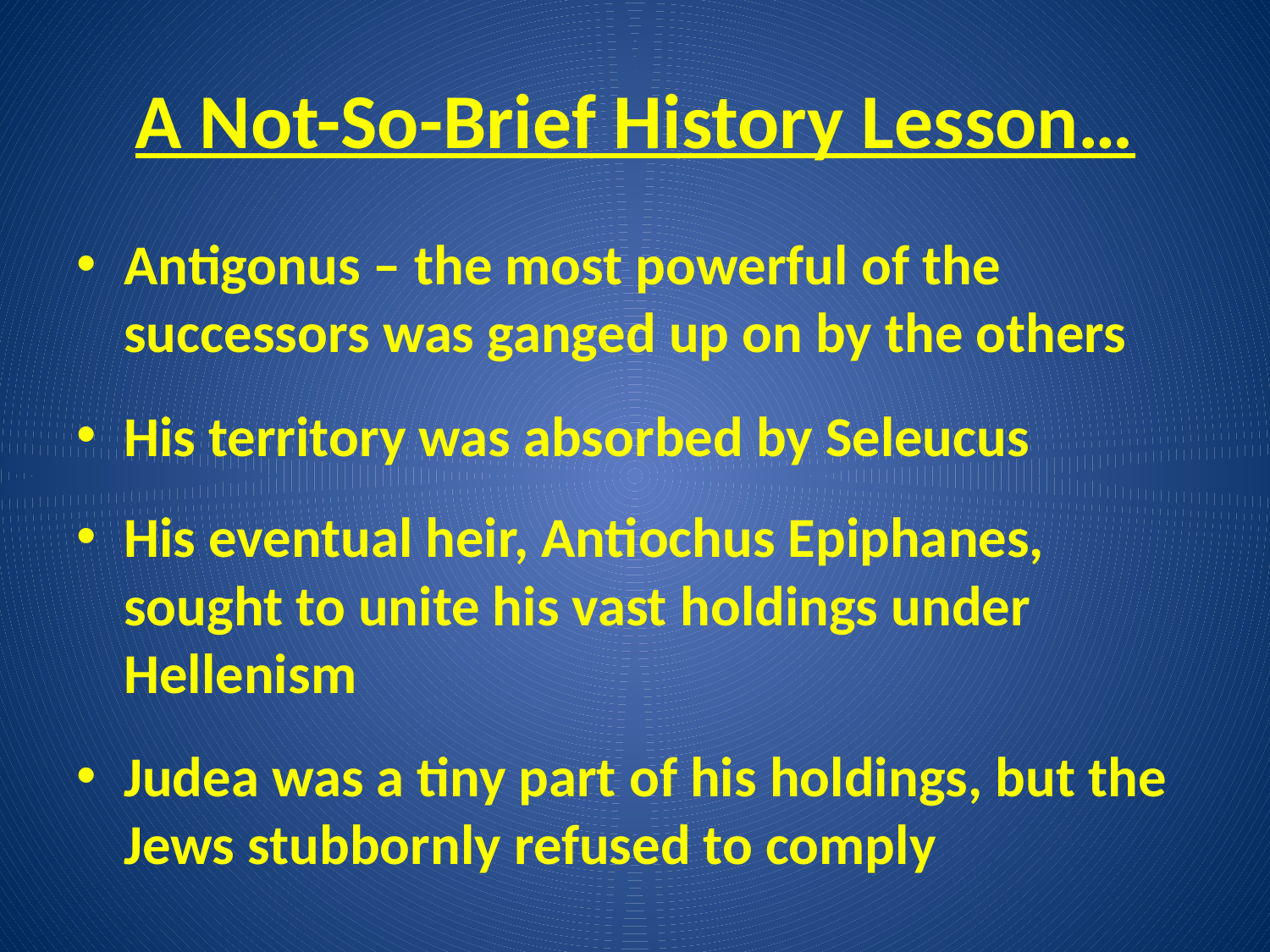

# A Not-So-Brief History Lesson…
Antigonus – the most powerful of the successors was ganged up on by the others

His territory was absorbed by Seleucus

His eventual heir, Antiochus Epiphanes, sought to unite his vast holdings under Hellenism

Judea was a tiny part of his holdings, but the Jews stubbornly refused to comply